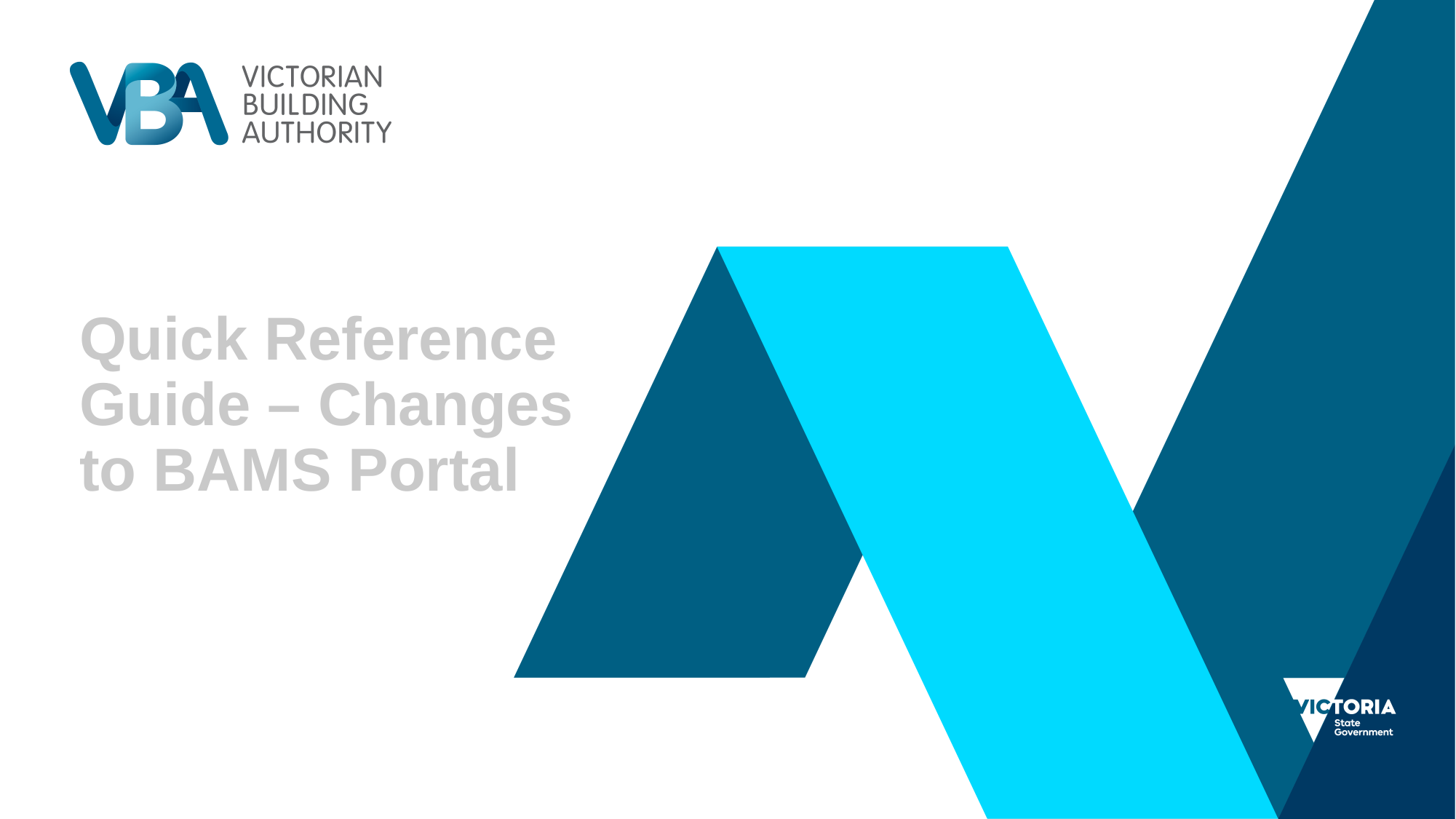

# Quick Reference Guide – Changes to BAMS Portal